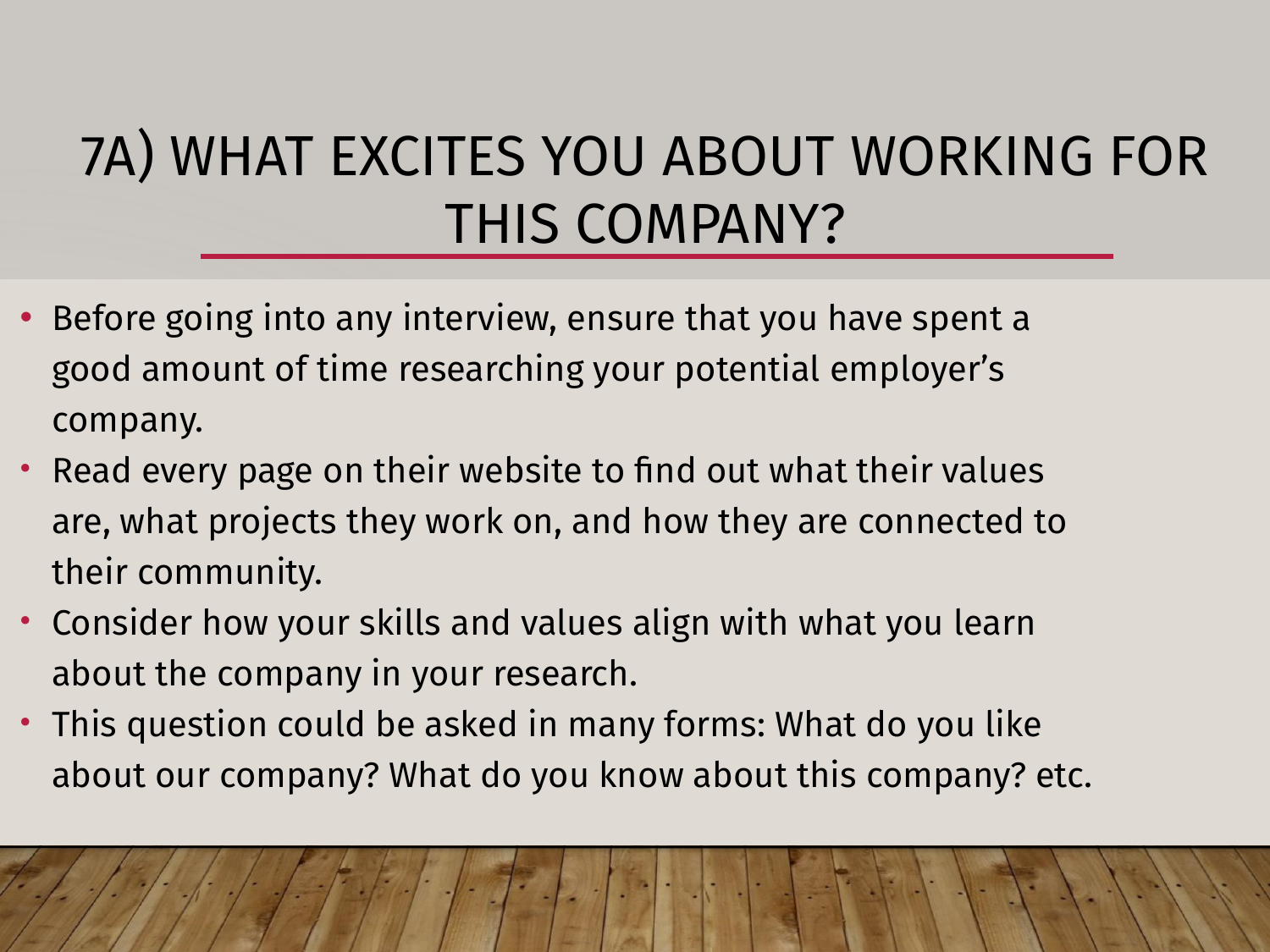

# 7A) WHAT EXCITES YOU ABOUT WORKING FOR THIS COMPANY?
Before going into any interview, ensure that you have spent a good amount of time researching your potential employer’s company.
Read every page on their website to find out what their values are, what projects they work on, and how they are connected to their community.
Consider how your skills and values align with what you learn about the company in your research.
This question could be asked in many forms: What do you like about our company? What do you know about this company? etc.